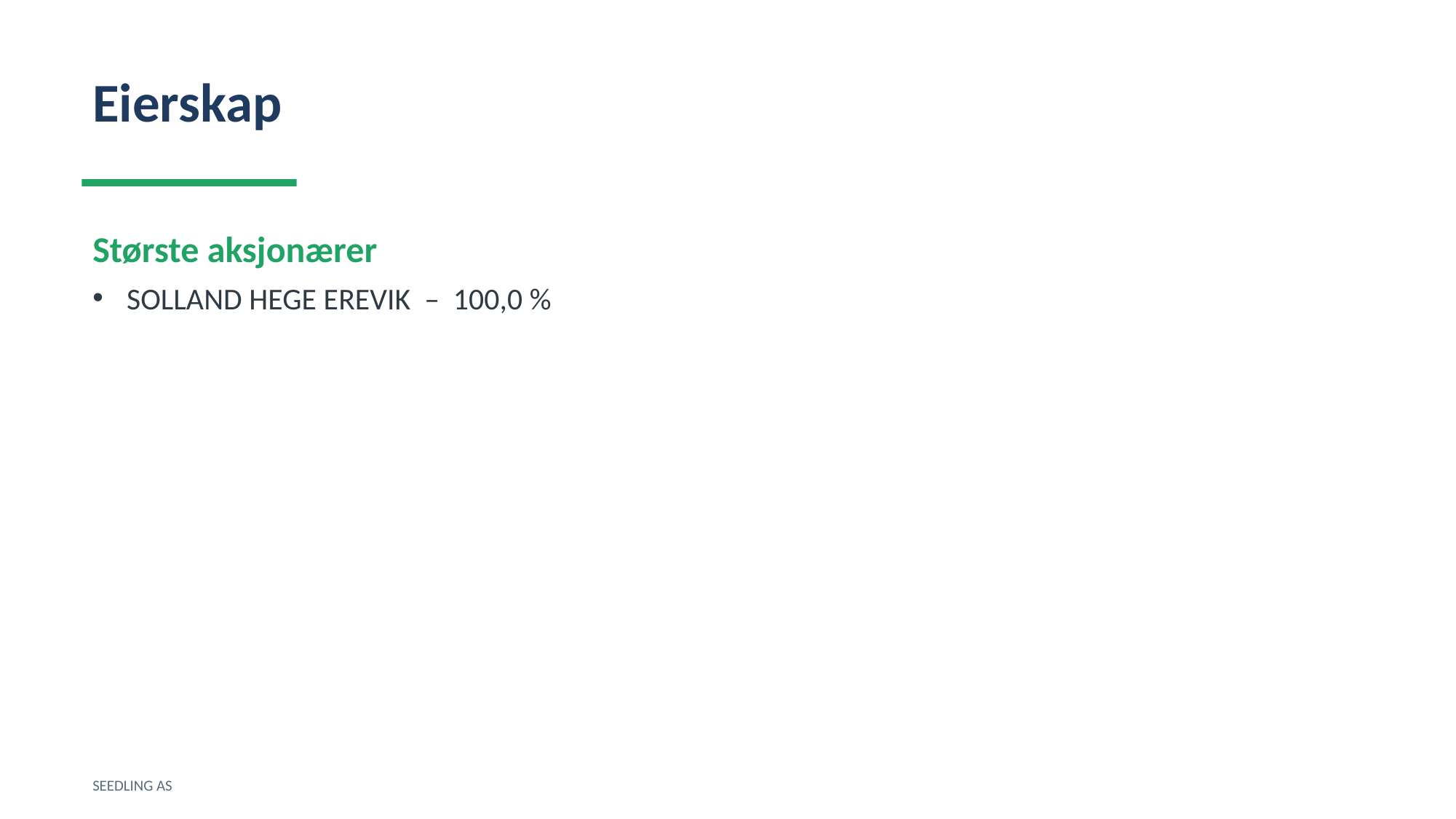

Eierskap

Største aksjonærer
SOLLAND HEGE EREVIK  –  100,0 %
SEEDLING AS